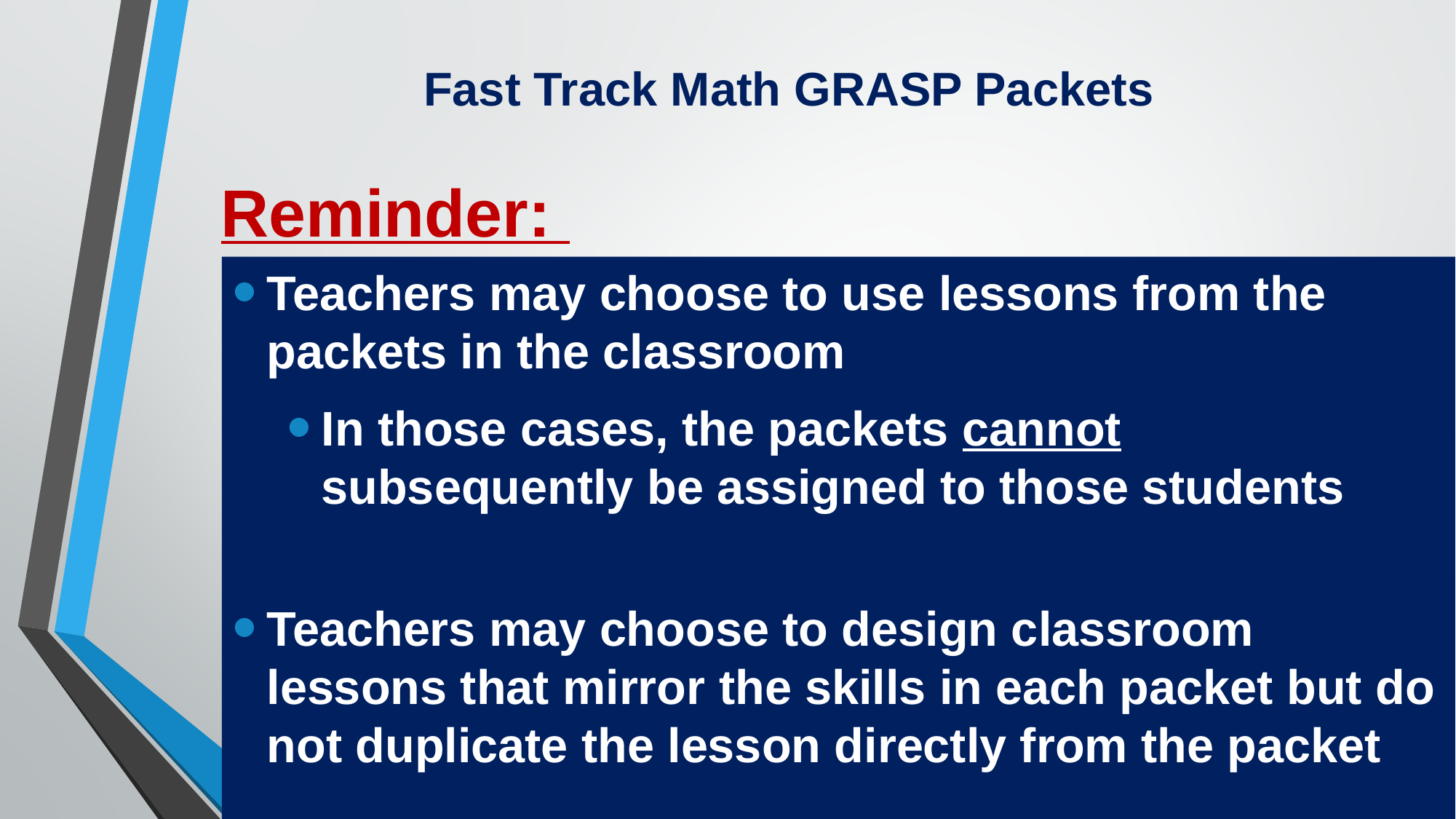

# Fast Track Math GRASP Packets
Reminder:
Teachers may choose to use lessons from the packets in the classroom
In those cases, the packets cannot subsequently be assigned to those students

Teachers may choose to design classroom lessons that mirror the skills in each packet but do not duplicate the lesson directly from the packet